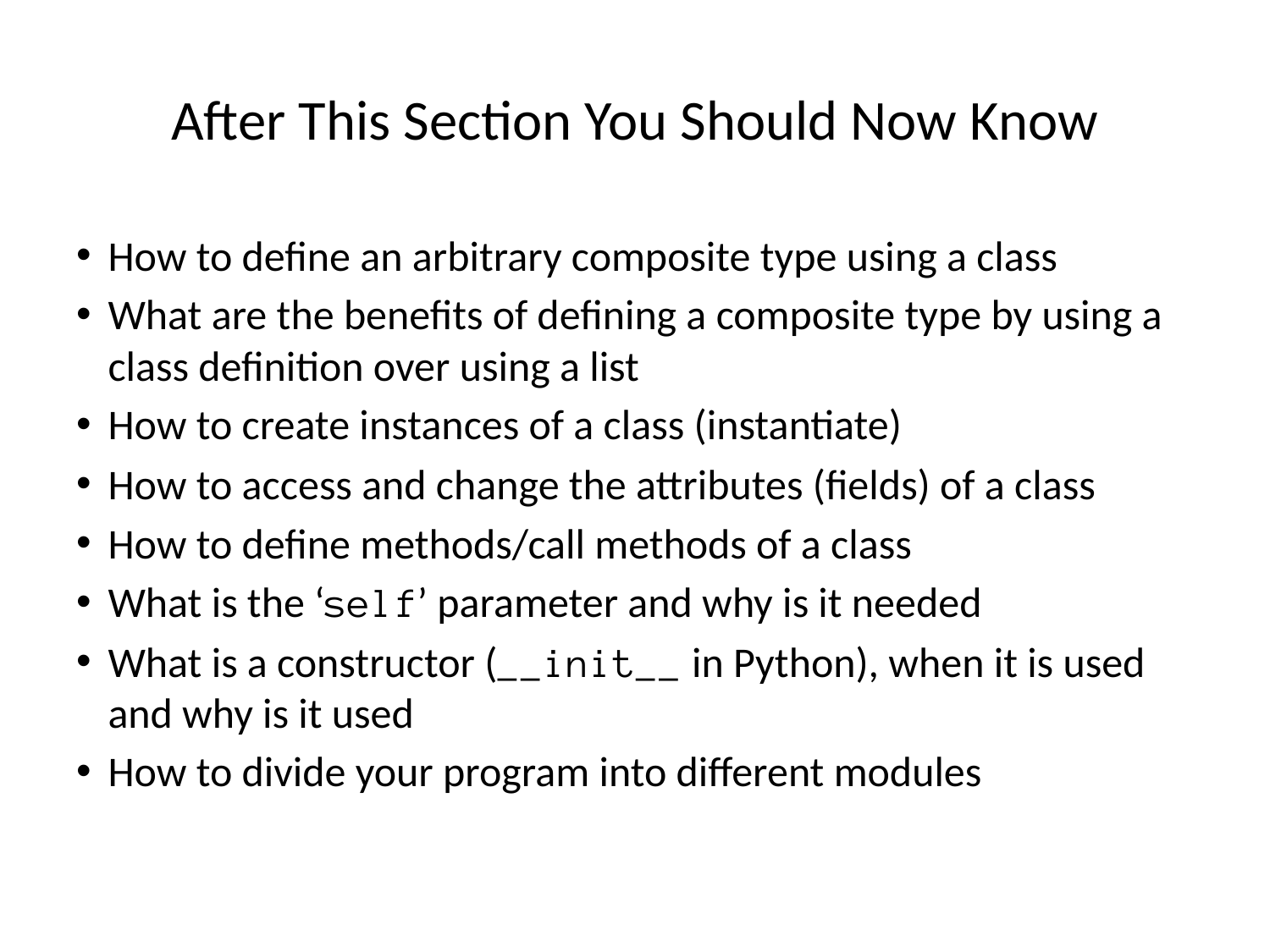

After This Section You Should Now Know
How to define an arbitrary composite type using a class
What are the benefits of defining a composite type by using a class definition over using a list
How to create instances of a class (instantiate)
How to access and change the attributes (fields) of a class
How to define methods/call methods of a class
What is the ‘self’ parameter and why is it needed
What is a constructor (__init__ in Python), when it is used and why is it used
How to divide your program into different modules